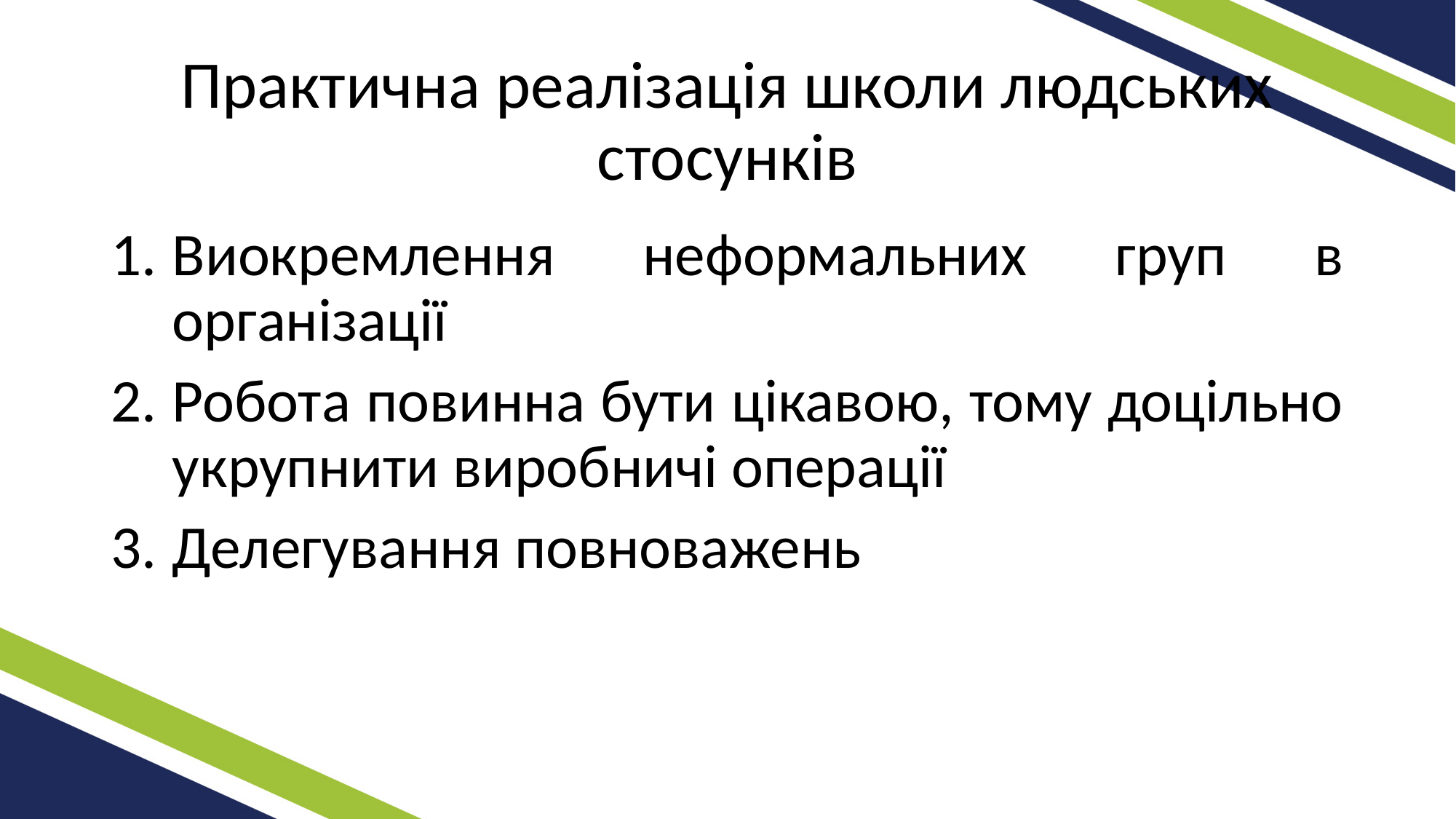

# Практична реалізація школи людських стосунків
Виокремлення неформальних груп в організації
Робота повинна бути цікавою, тому доцільно укрупнити виробничі операції
Делегування повноважень